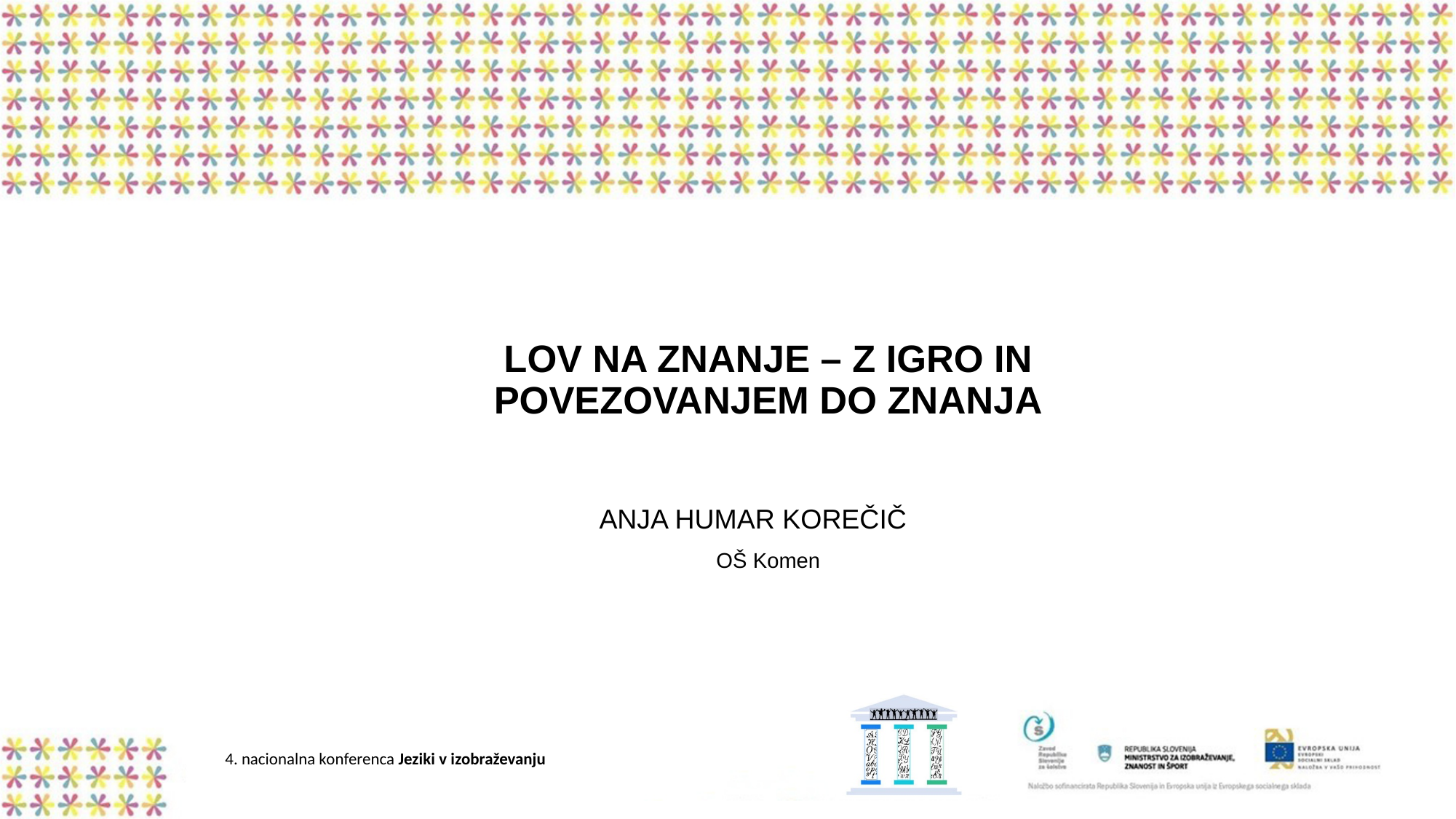

# LOV NA ZNANJE – Z IGRO IN POVEZOVANJEM DO ZNANJA
ANJA HUMAR KOREČIČ
OŠ Komen